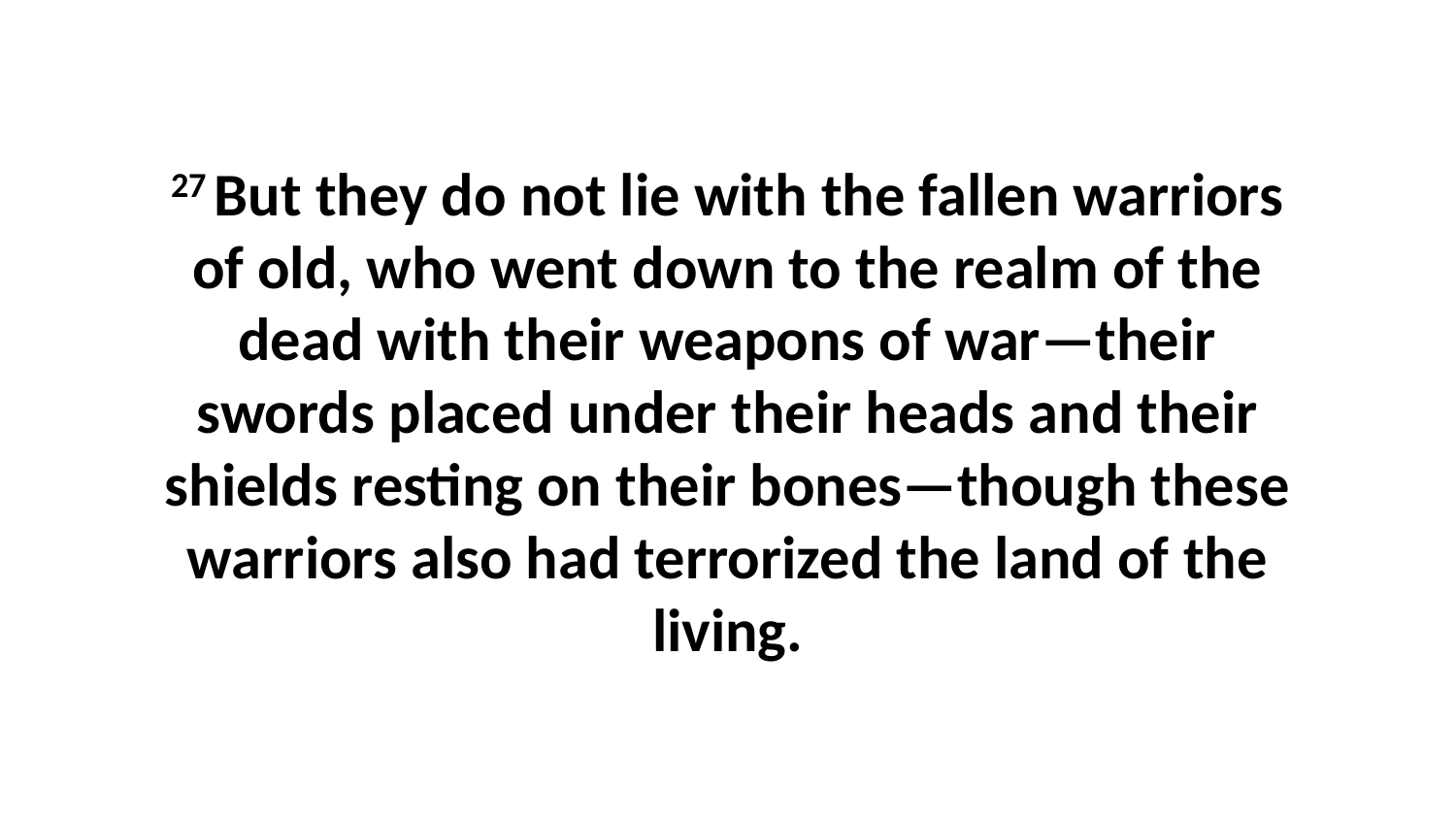

27 But they do not lie with the fallen warriors of old, who went down to the realm of the dead with their weapons of war—their swords placed under their heads and their shields resting on their bones—though these warriors also had terrorized the land of the living.